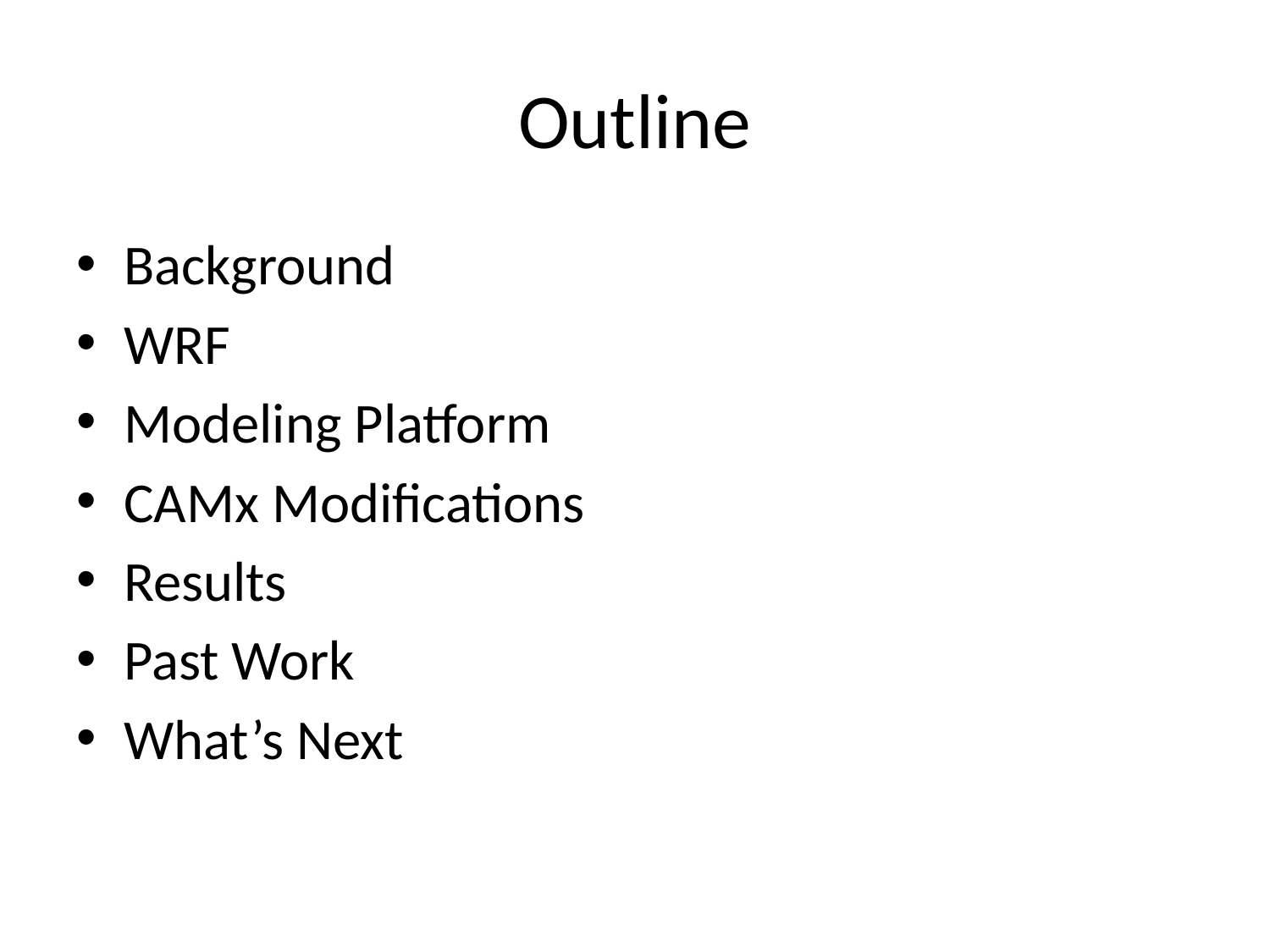

# Outline
Background
WRF
Modeling Platform
CAMx Modifications
Results
Past Work
What’s Next